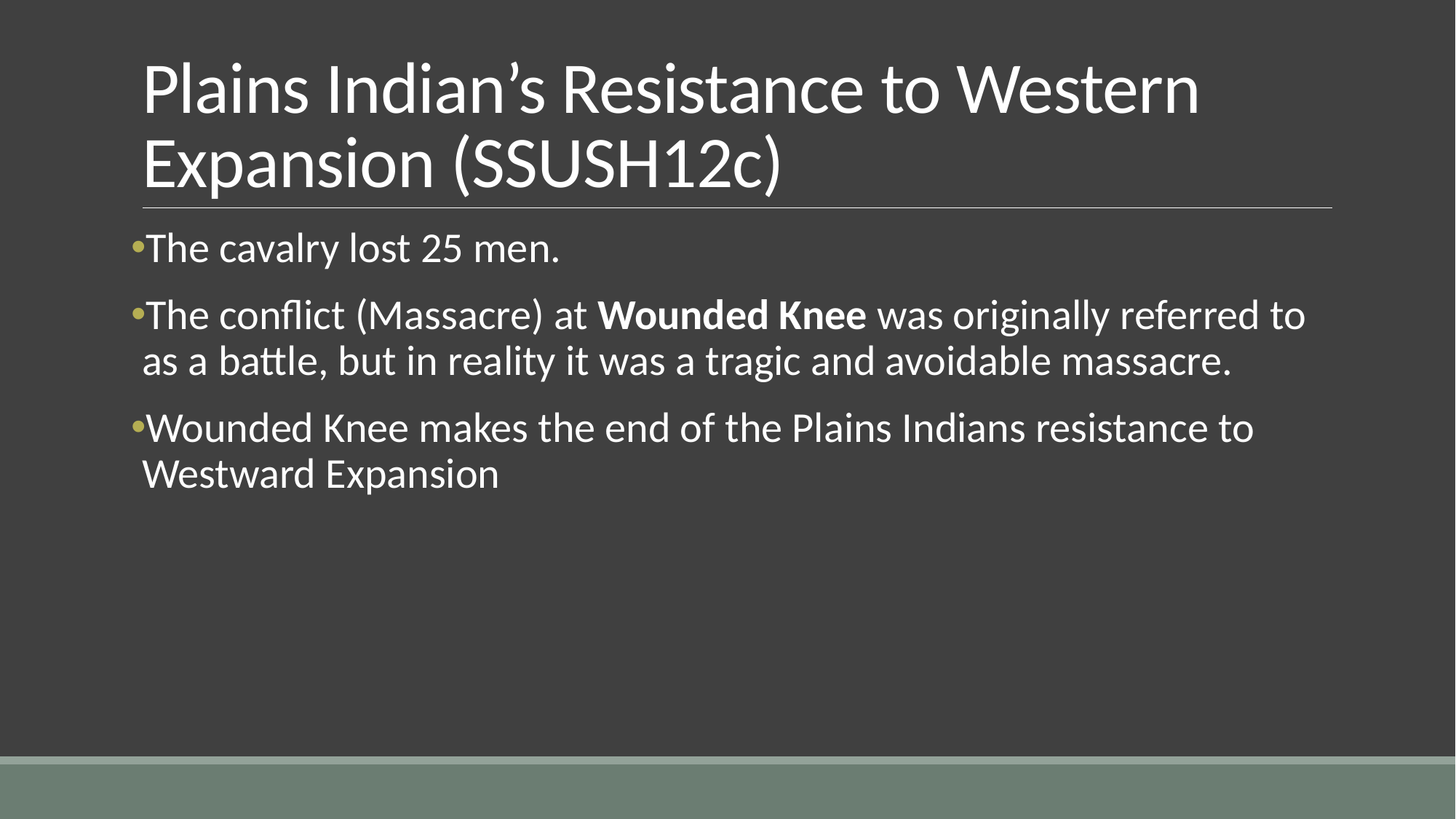

# Plains Indian’s Resistance to Western Expansion (SSUSH12c)
The cavalry lost 25 men.
The conflict (Massacre) at Wounded Knee was originally referred to as a battle, but in reality it was a tragic and avoidable massacre.
Wounded Knee makes the end of the Plains Indians resistance to Westward Expansion